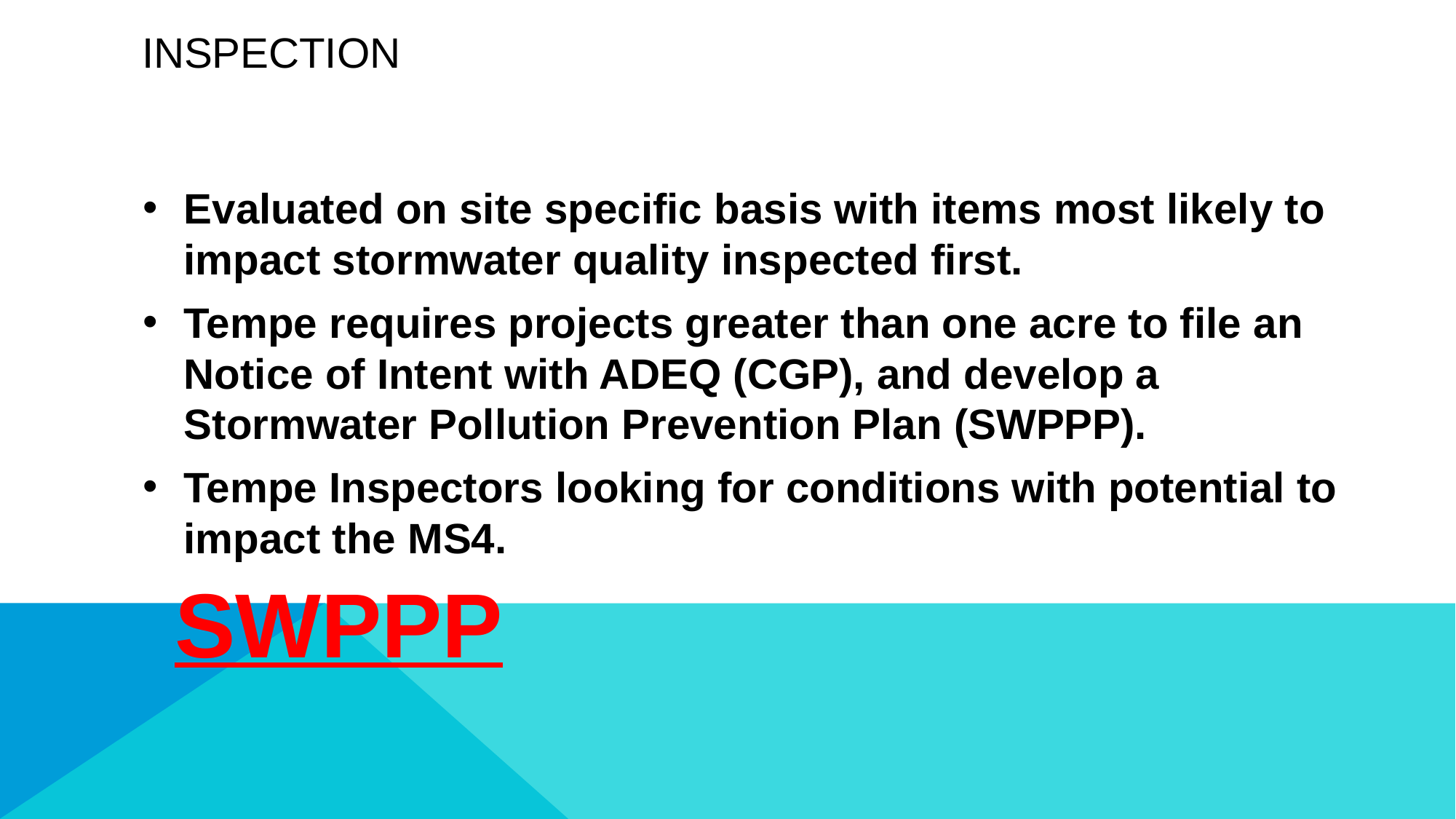

# Inspection
Evaluated on site specific basis with items most likely to impact stormwater quality inspected first.
Tempe requires projects greater than one acre to file an Notice of Intent with ADEQ (CGP), and develop a Stormwater Pollution Prevention Plan (SWPPP).
Tempe Inspectors looking for conditions with potential to impact the MS4.
SWPPP